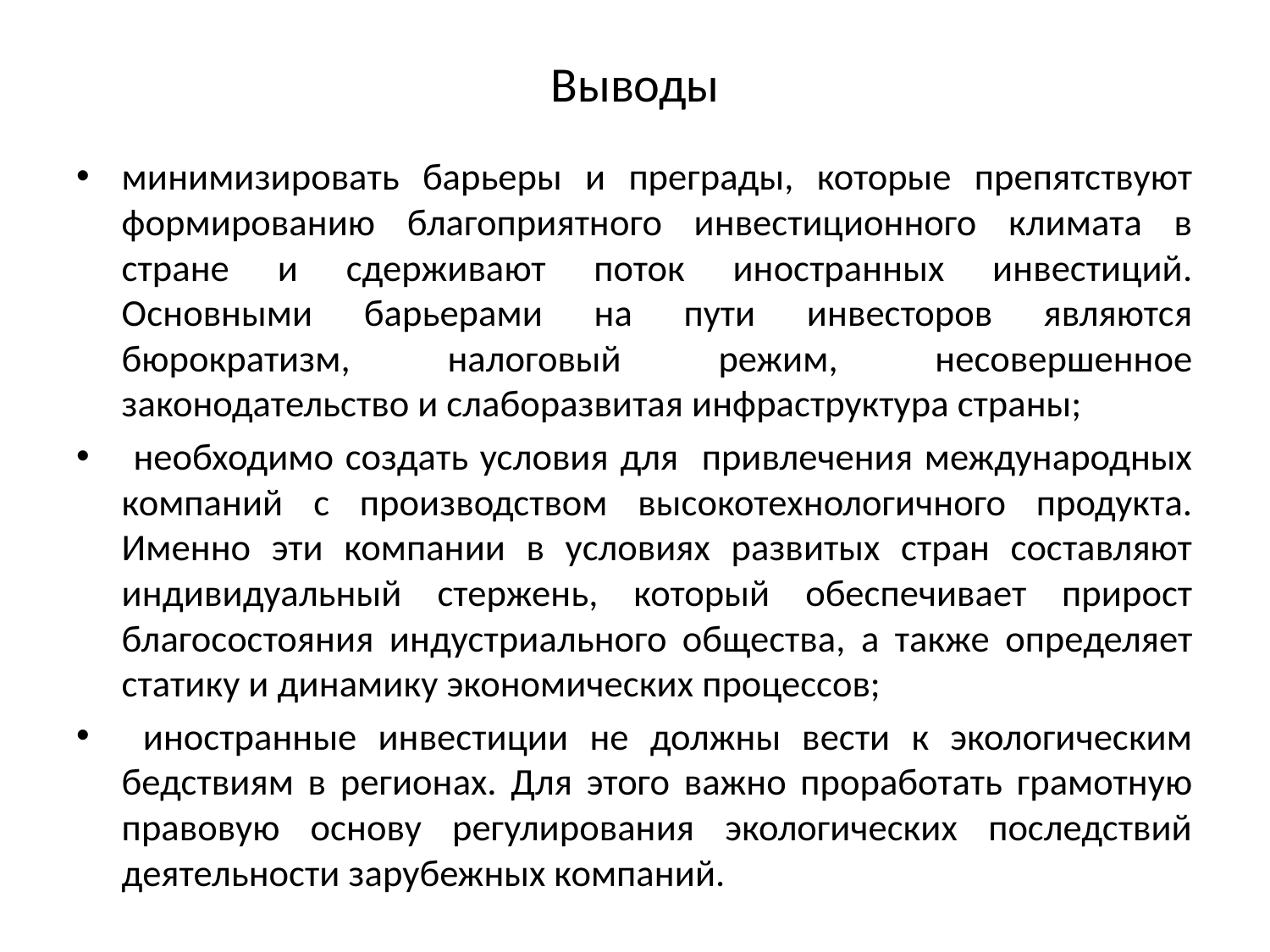

# Выводы
минимизировать барьеры и преграды, которые препятствуют формированию благоприятного инвестиционного климата в стране и сдерживают поток иностранных инвестиций. Основными барьерами на пути инвесторов являются бюрократизм, налоговый режим, несовершенное законодательство и слаборазвитая инфраструктура страны;
 необходимо создать условия для  привлечения международных компаний с производством высокотехнологичного продукта. Именно эти компании в условиях развитых стран составляют индивидуальный стержень, который обеспечивает прирост благосостояния индустриального общества, а также определяет статику и динамику экономических процессов;
 иностранные инвестиции не должны вести к экологическим бедствиям в регионах. Для этого важно проработать грамотную правовую основу регулирования экологических последствий деятельности зарубежных компаний.